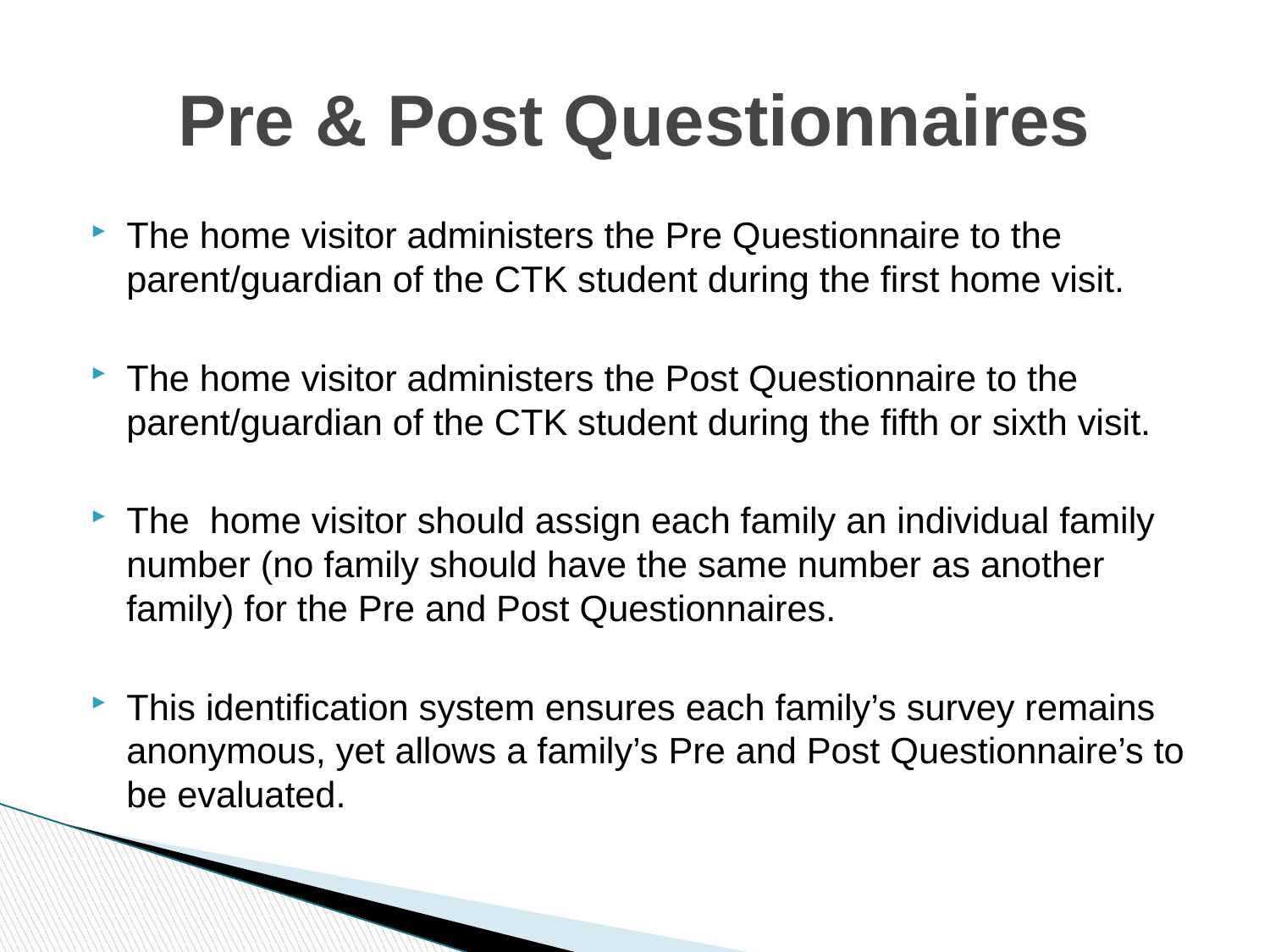

# Pre & Post Questionnaires
The home visitor administers the Pre Questionnaire to the parent/guardian of the CTK student during the first home visit.

The home visitor administers the Post Questionnaire to the parent/guardian of the CTK student during the fifth or sixth visit.

The  home visitor should assign each family an individual family number (no family should have the same number as another family) for the Pre and Post Questionnaires.

This identification system ensures each family’s survey remains anonymous, yet allows a family’s Pre and Post Questionnaire’s to be evaluated.